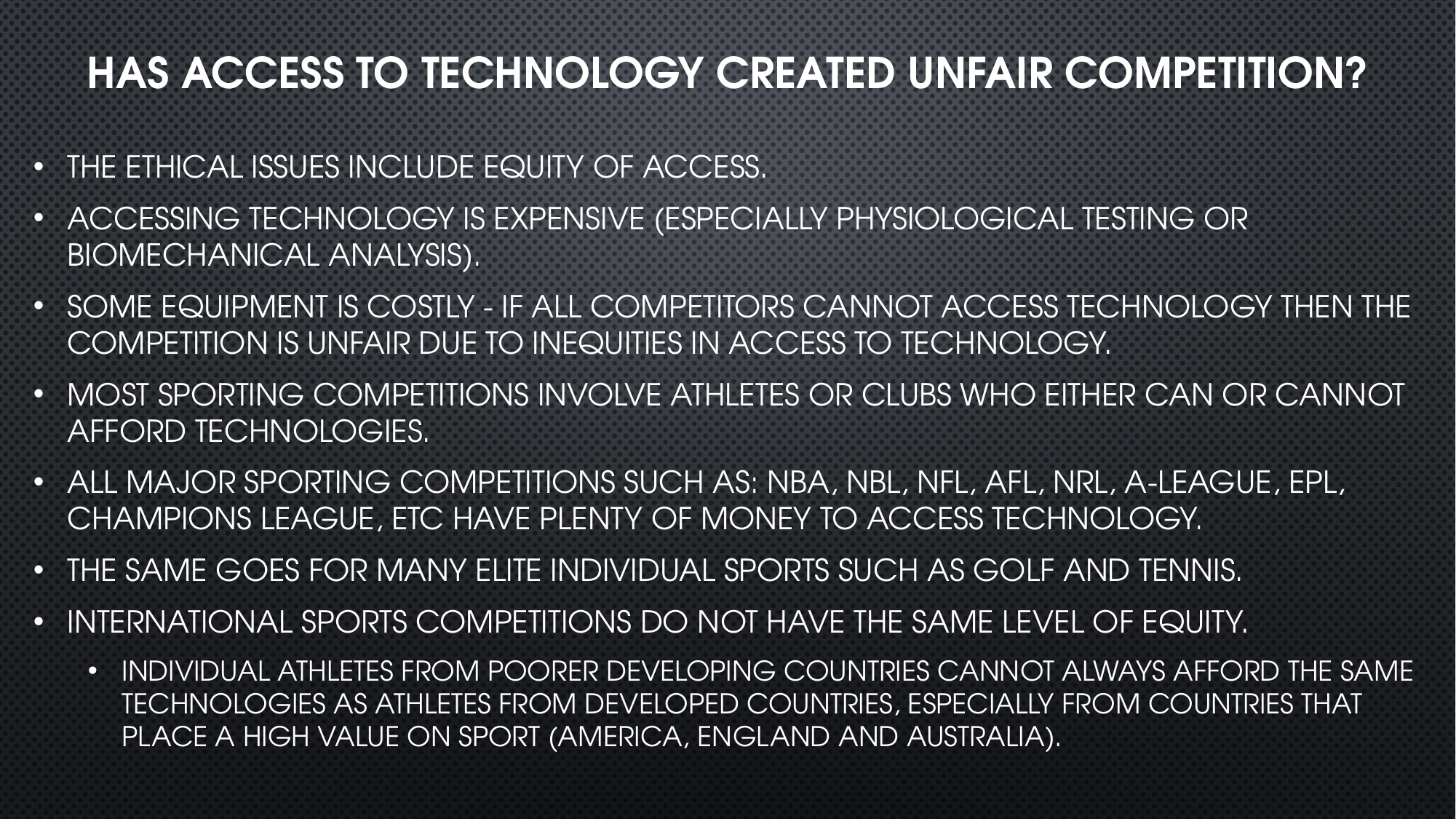

# HAS ACCESS TO TECHNOLOGY CREATED UNFAIR COMPETITION?
The ethical issues include equity of access.
Accessing technology is expensive (especially physiological testing or biomechanical analysis).
Some equipment is costly - if all competitors cannot access technology then the competition is unfair due to inequities in access to technology.
Most sporting competitions involve athletes or clubs who either can or cannot afford technologies.
All major sporting competitions such as: NBA, NBL, NFL, AFL, NRL, A-League, EPL, Champions League, etc have plenty of money to access technology.
The same goes for many elite individual sports such as golf and tennis.
International sports competitions do not have the same level of equity.
Individual athletes from poorer developing countries cannot always afford the same technologies as athletes from developed countries, especially from countries that place a high value on sport (America, England and Australia).